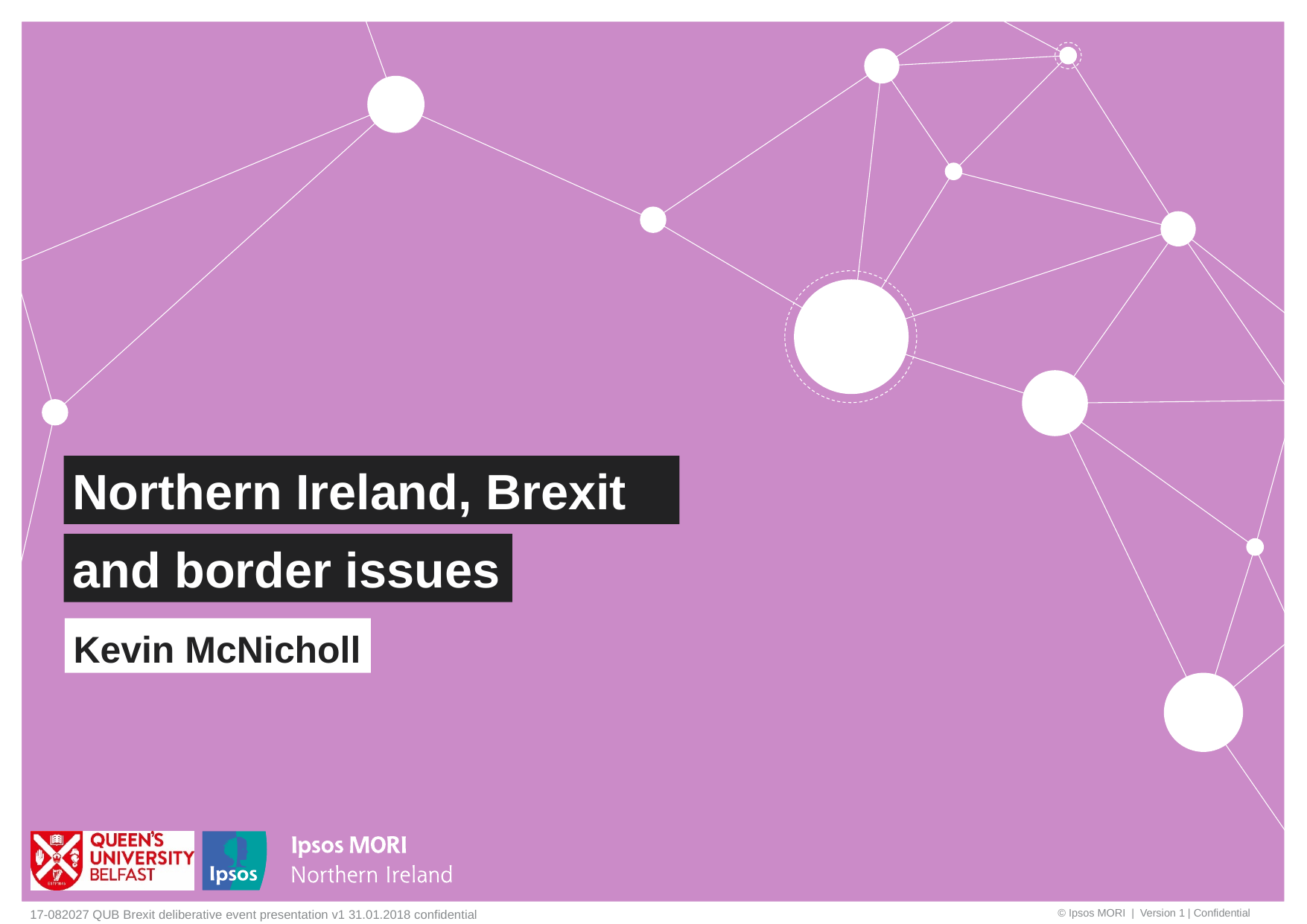

Northern Ireland, Brexit
and border issues
Kevin McNicholl